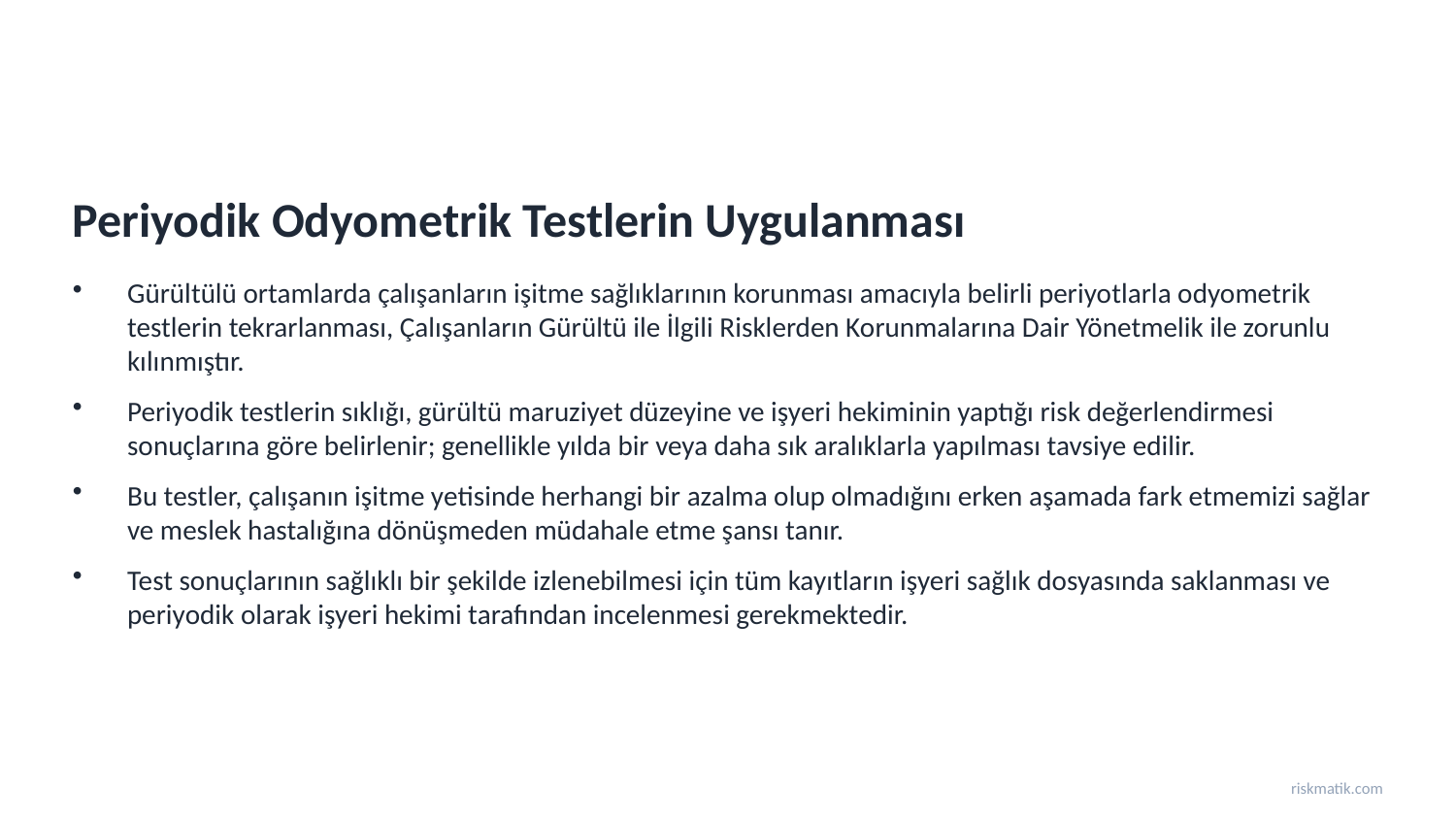

Periyodik Odyometrik Testlerin Uygulanması
Gürültülü ortamlarda çalışanların işitme sağlıklarının korunması amacıyla belirli periyotlarla odyometrik testlerin tekrarlanması, Çalışanların Gürültü ile İlgili Risklerden Korunmalarına Dair Yönetmelik ile zorunlu kılınmıştır.
Periyodik testlerin sıklığı, gürültü maruziyet düzeyine ve işyeri hekiminin yaptığı risk değerlendirmesi sonuçlarına göre belirlenir; genellikle yılda bir veya daha sık aralıklarla yapılması tavsiye edilir.
Bu testler, çalışanın işitme yetisinde herhangi bir azalma olup olmadığını erken aşamada fark etmemizi sağlar ve meslek hastalığına dönüşmeden müdahale etme şansı tanır.
Test sonuçlarının sağlıklı bir şekilde izlenebilmesi için tüm kayıtların işyeri sağlık dosyasında saklanması ve periyodik olarak işyeri hekimi tarafından incelenmesi gerekmektedir.
riskmatik.com